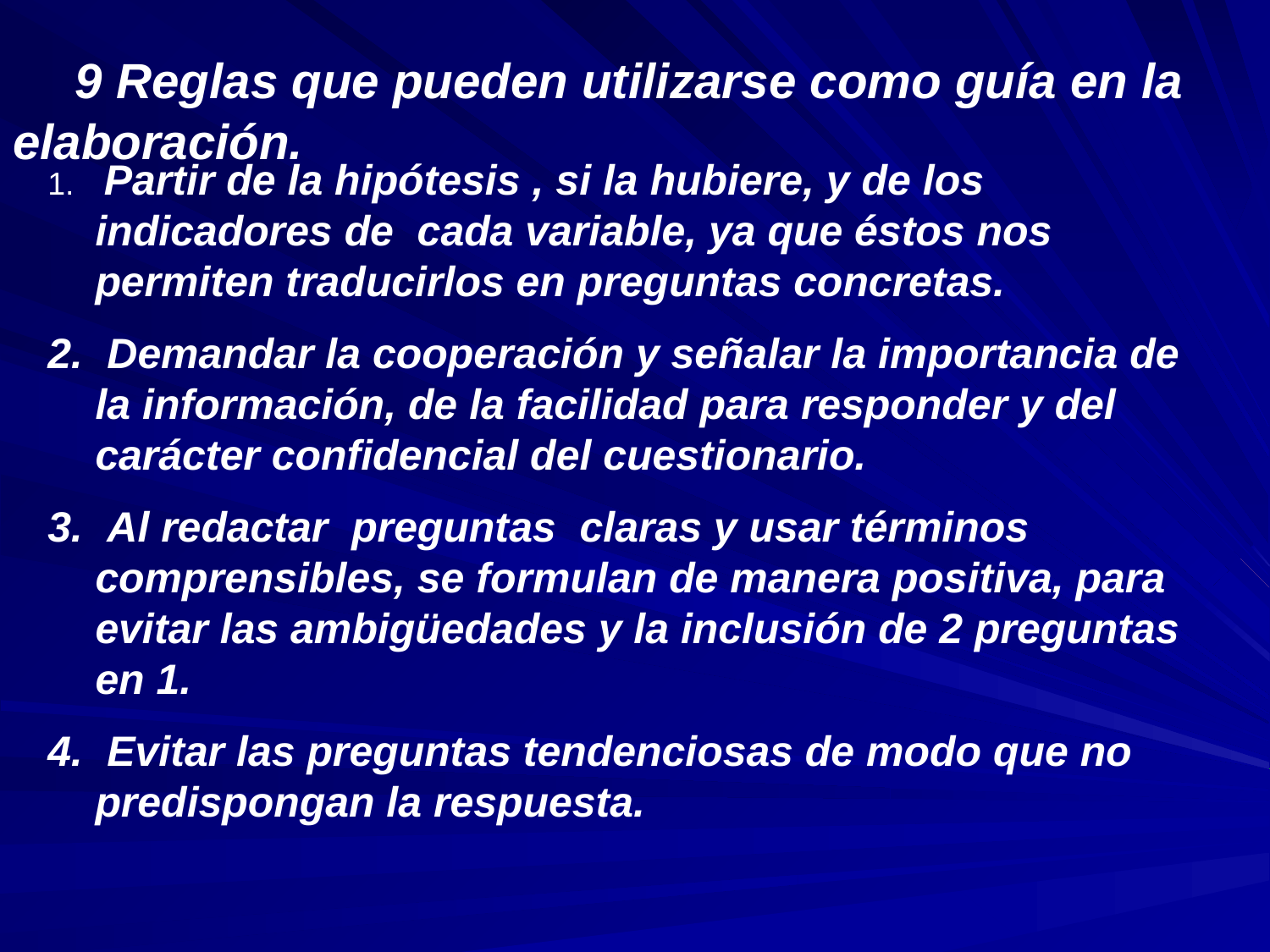

9 Reglas que pueden utilizarse como guía en la elaboración.
 Partir de la hipótesis , si la hubiere, y de los indicadores de  cada variable, ya que éstos nos permiten traducirlos en preguntas concretas.
 Demandar la cooperación y señalar la importancia de la información, de la facilidad para responder y del carácter confidencial del cuestionario.
 Al redactar  preguntas  claras y usar términos comprensibles, se formulan de manera positiva, para evitar las ambigüedades y la inclusión de 2 preguntas en 1.
 Evitar las preguntas tendenciosas de modo que no predispongan la respuesta.